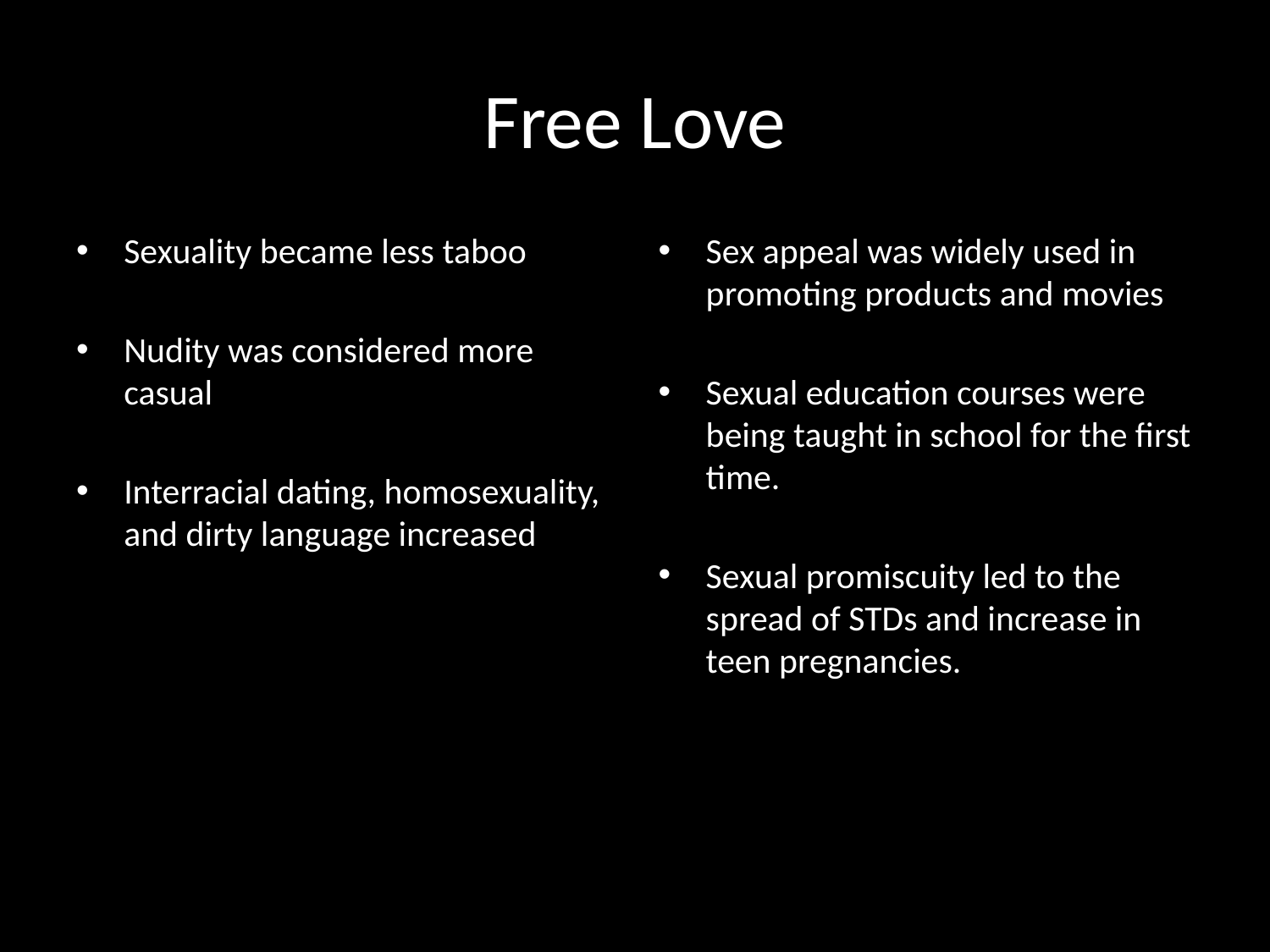

# Free Love
Sexuality became less taboo

Nudity was considered more casual

Interracial dating, homosexuality, and dirty language increased
Sex appeal was widely used in promoting products and movies

Sexual education courses were being taught in school for the first time.

Sexual promiscuity led to the spread of STDs and increase in teen pregnancies.